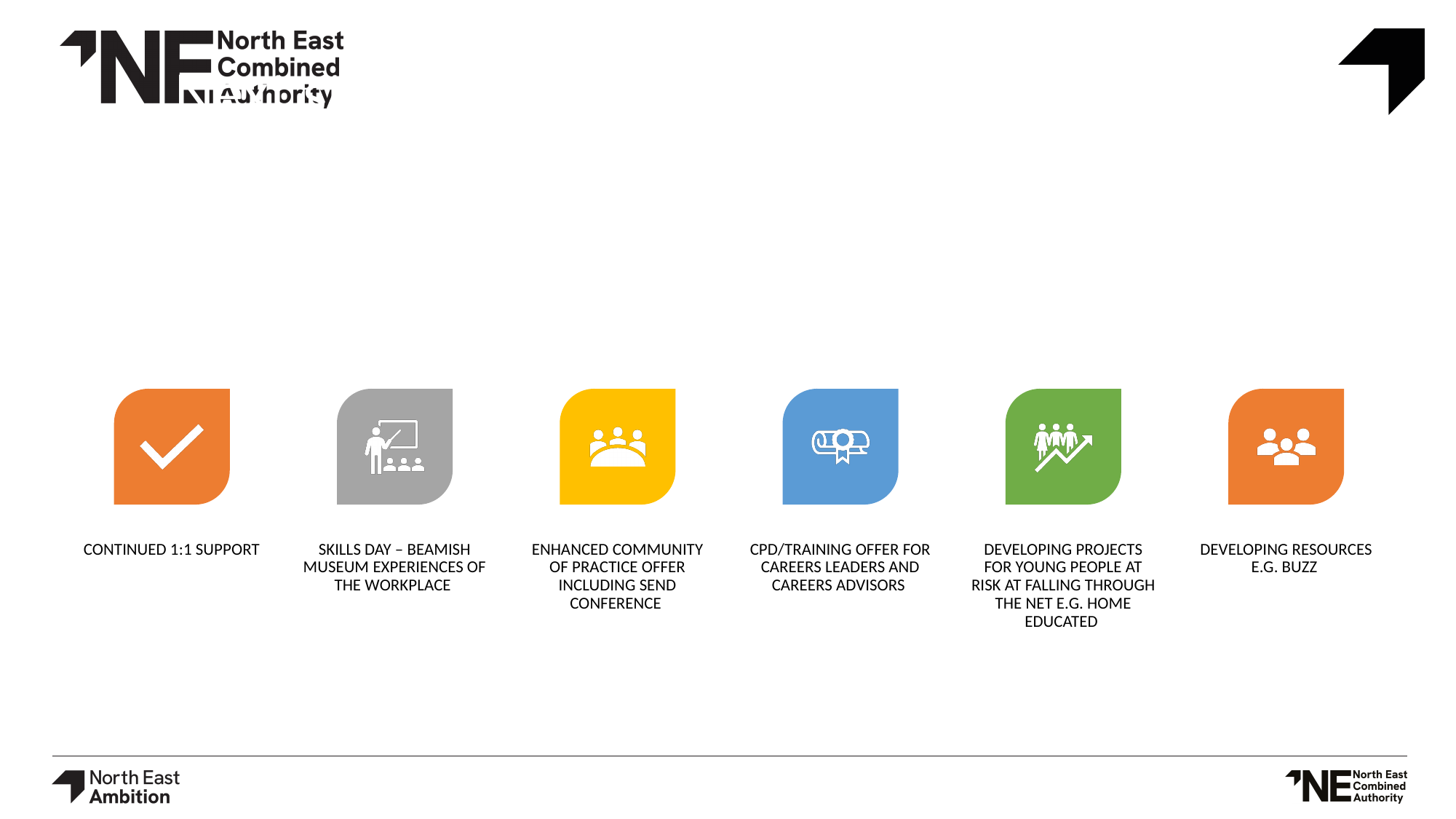

# Next steps in 2024-25
Continued 1:1 support
Skills Day – Beamish Museum experiences of the workplace
Enhanced community of practice offer including SEND conference
CPD/Training offer for careers leaders and careers advisors
Developing projects for young people at risk at falling through the net e.g. home educated
Developing resources e.g. Buzz